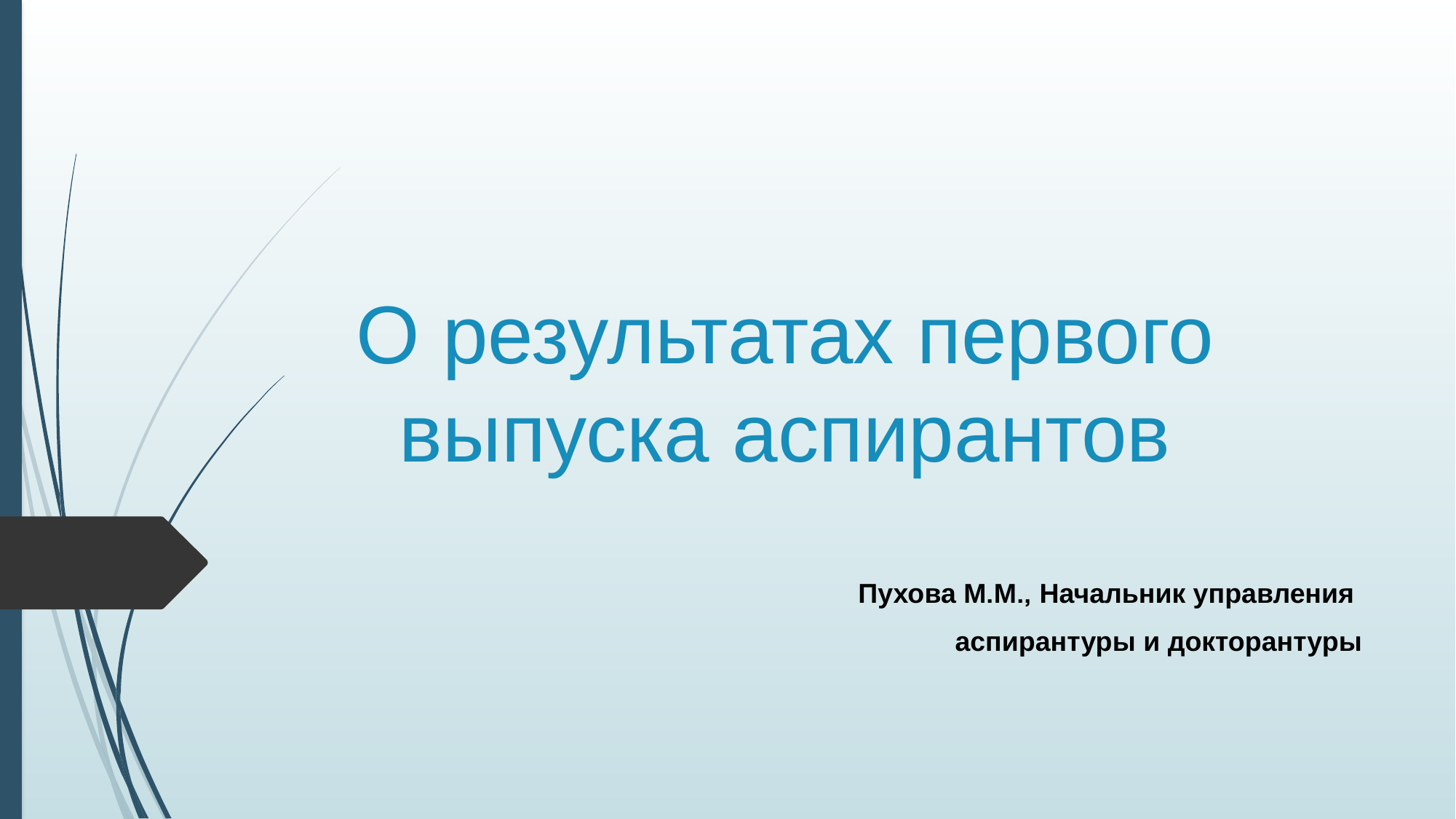

# О результатах первого выпуска аспирантов
Пухова М.М., Начальник управления
аспирантуры и докторантуры